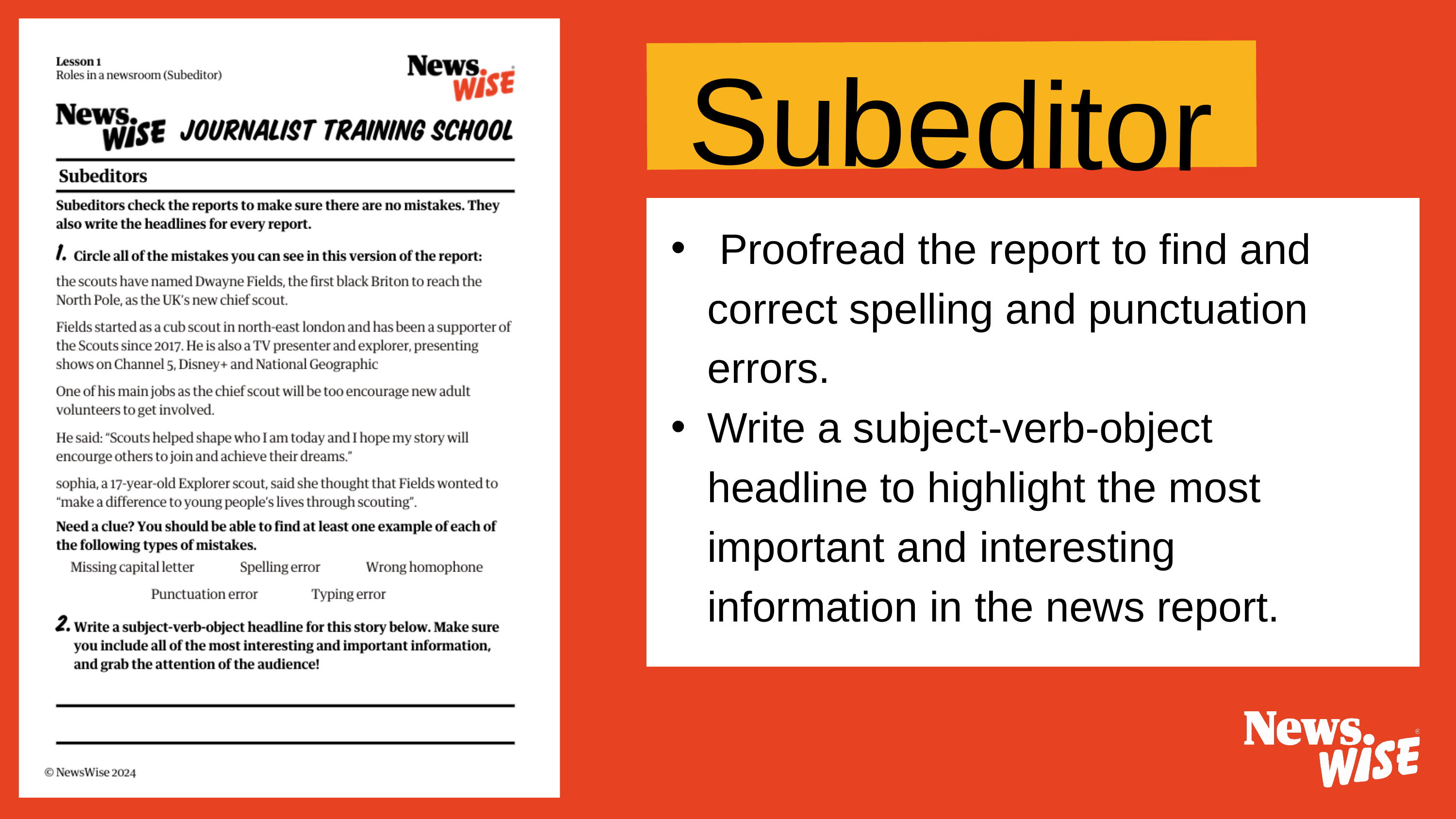

Subeditor

 Proofread the report to find and correct spelling and punctuation errors.
Write a subject-verb-object headline to highlight the most important and interesting information in the news report.